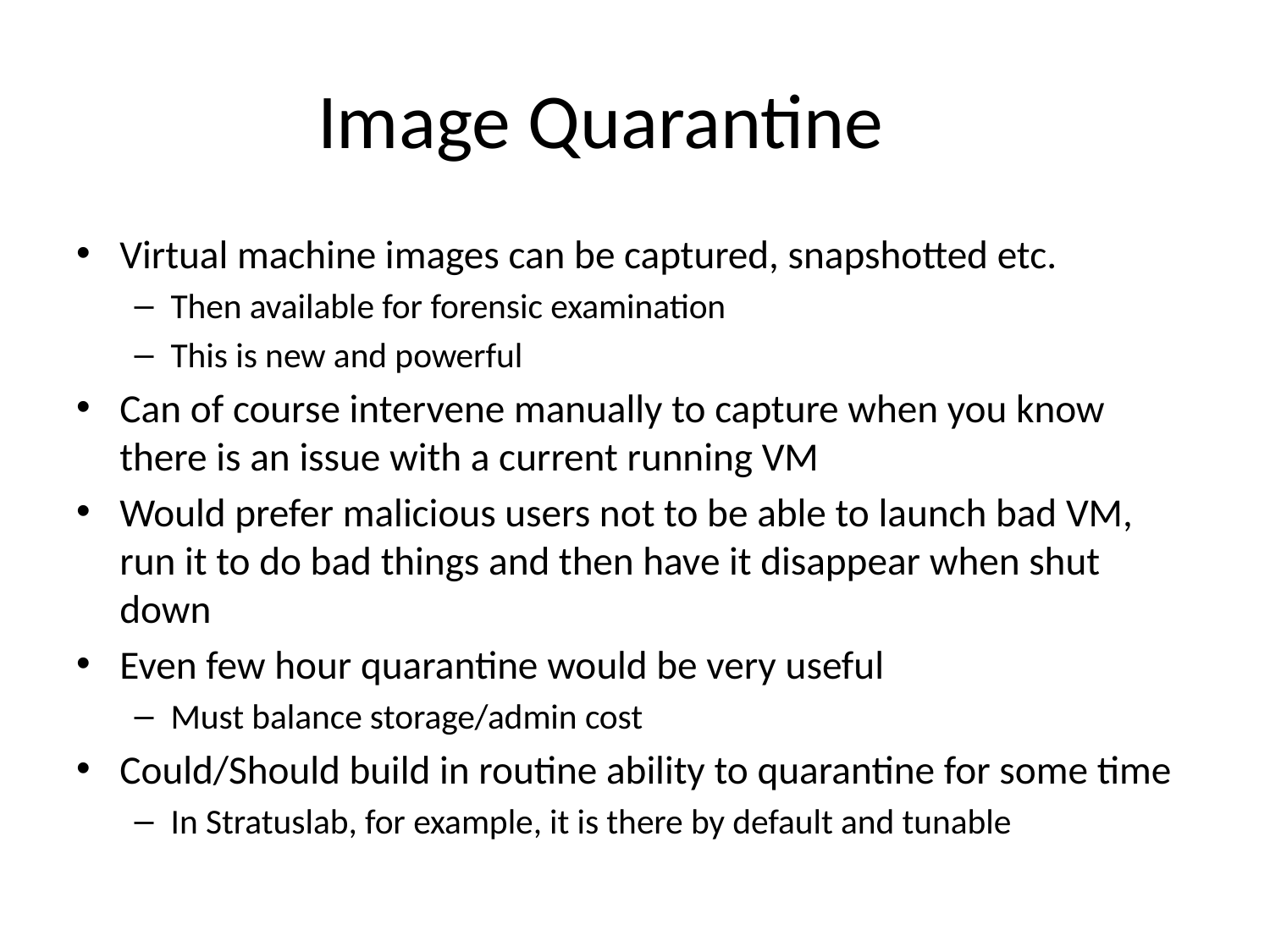

# Image Quarantine
Virtual machine images can be captured, snapshotted etc.
Then available for forensic examination
This is new and powerful
Can of course intervene manually to capture when you know there is an issue with a current running VM
Would prefer malicious users not to be able to launch bad VM, run it to do bad things and then have it disappear when shut down
Even few hour quarantine would be very useful
Must balance storage/admin cost
Could/Should build in routine ability to quarantine for some time
In Stratuslab, for example, it is there by default and tunable